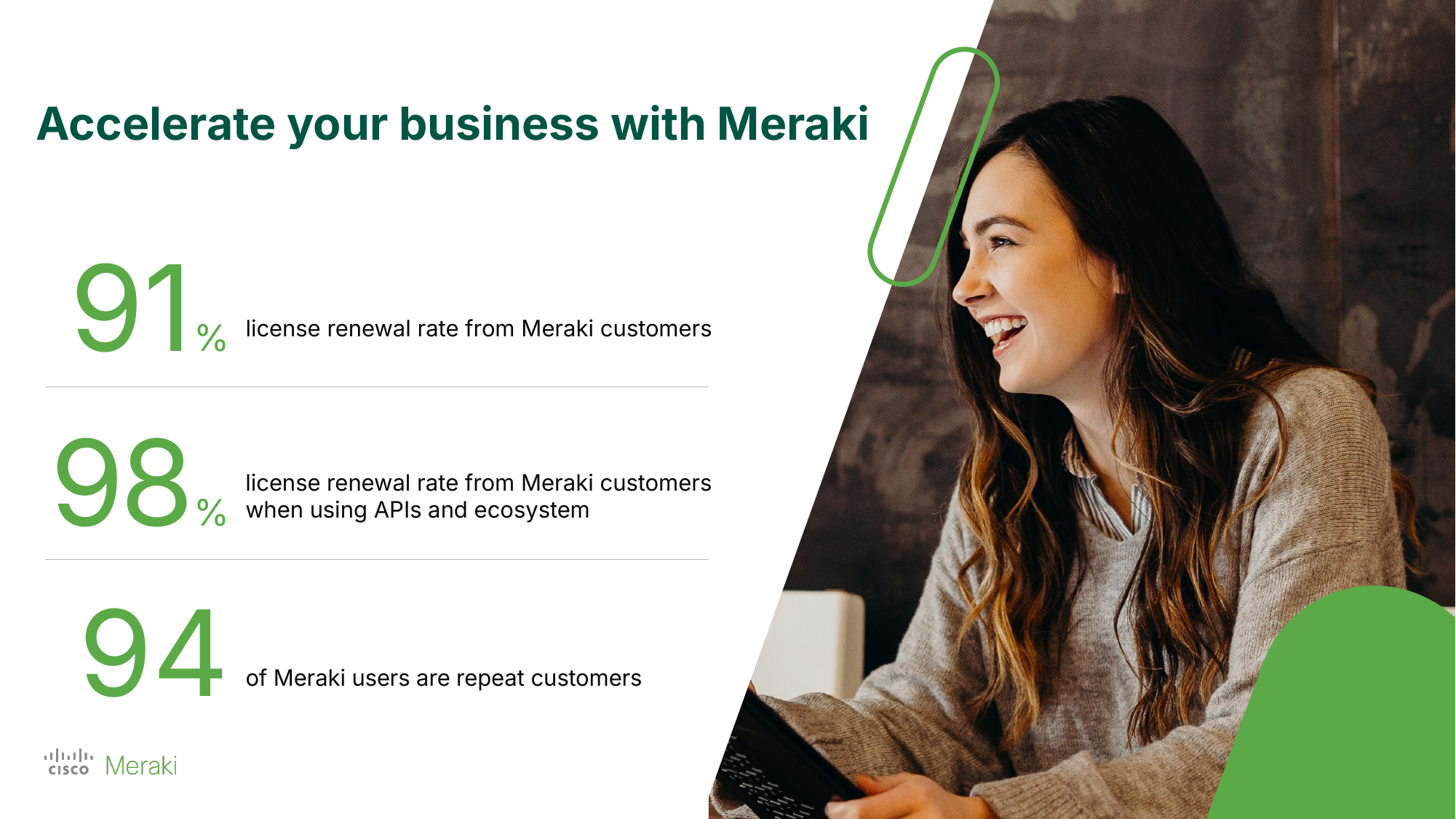

PARTNER benefits
Accelerate your business with Meraki
91%
license renewal rate from Meraki customers

98%
license renewal rate from Meraki customers when using APIs and ecosystem

94%
of Meraki users are repeat customers
Source: TechValidate survey of 907 Cisco Meraki users, March 2023